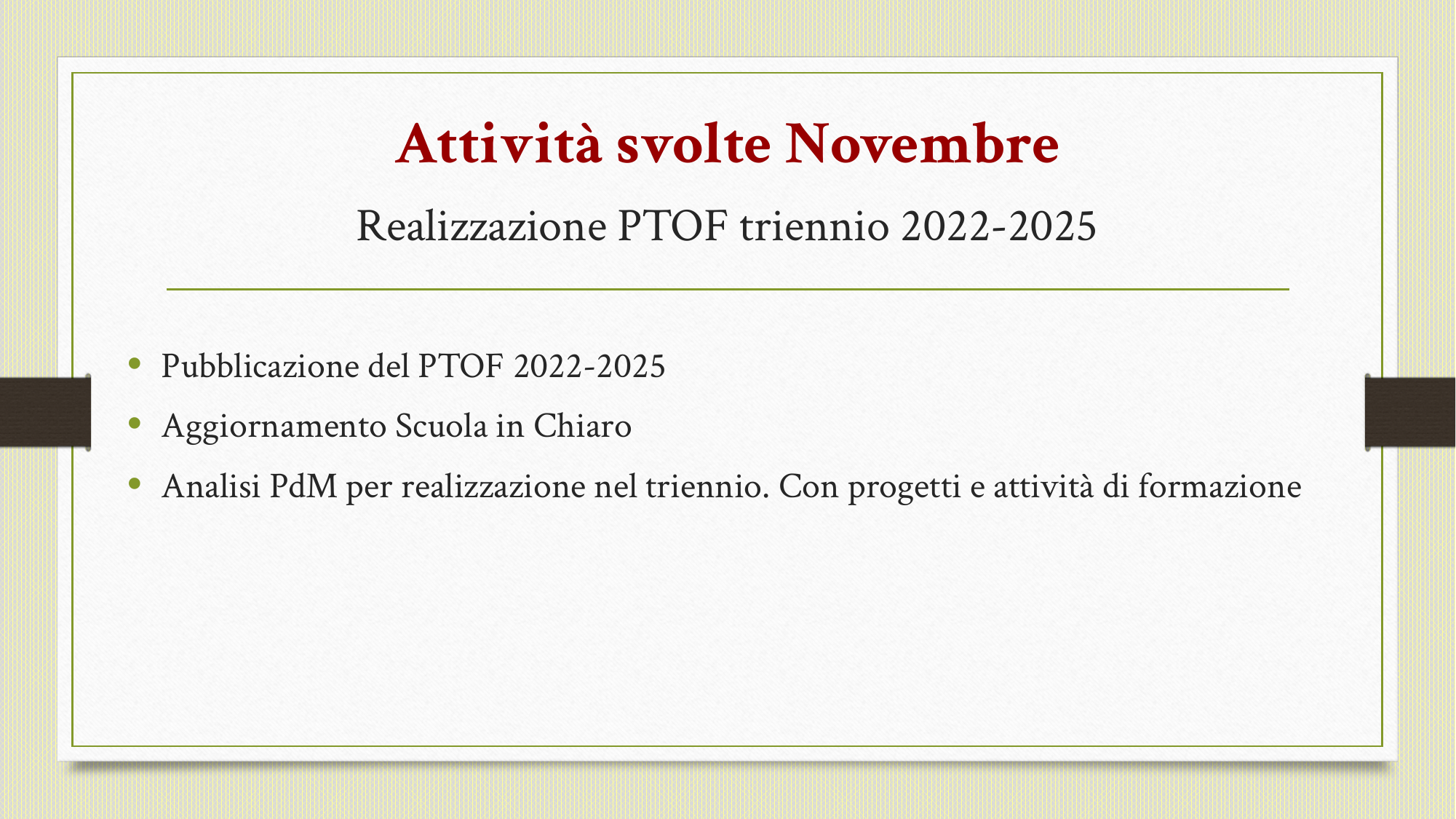

Attività svolte Novembre
Realizzazione PTOF triennio 2022-2025

Pubblicazione del PTOF 2022-2025
Aggiornamento Scuola in Chiaro
Analisi PdM per realizzazione nel triennio. Con progetti e attività di formazione